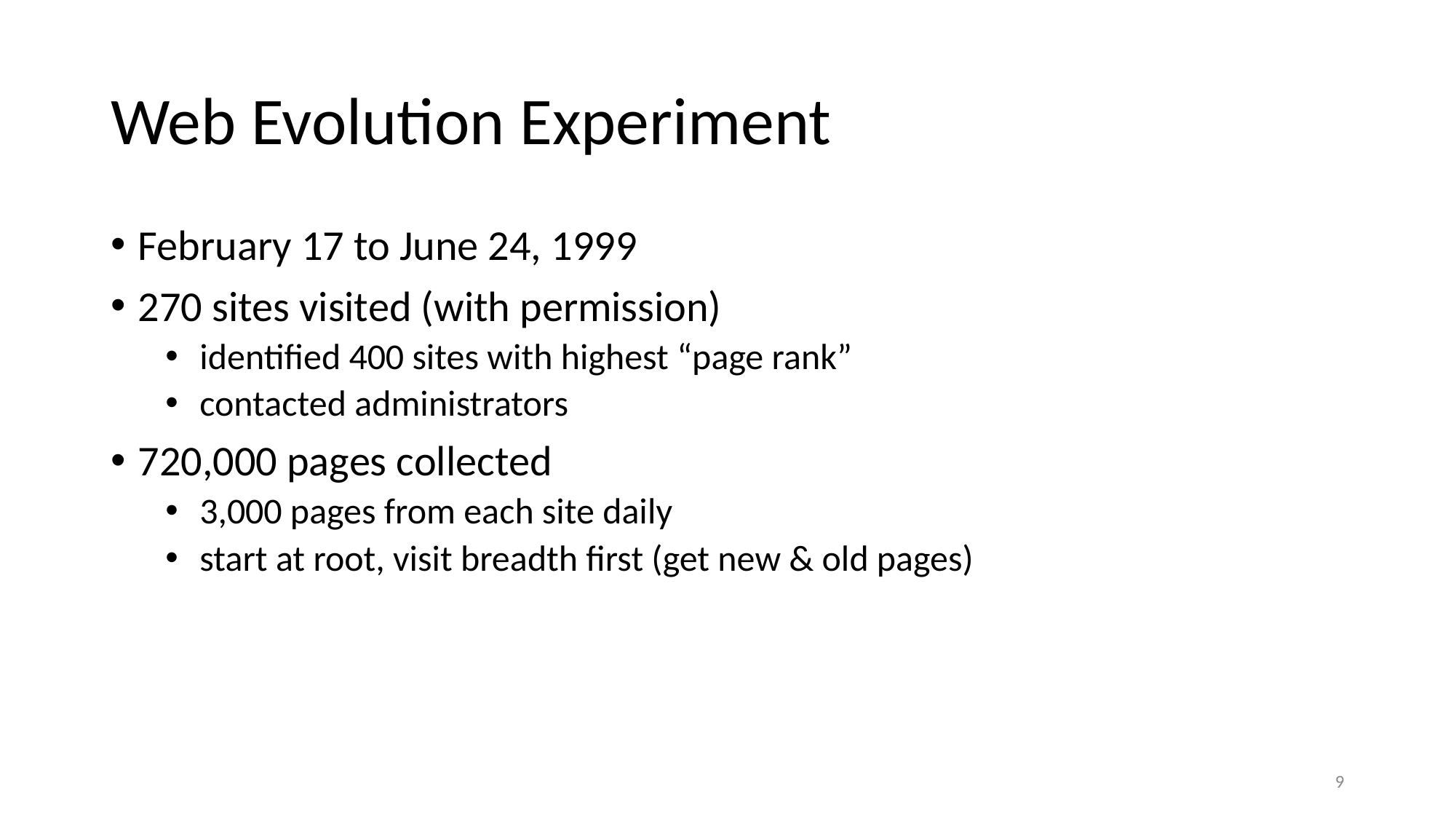

# Web Evolution Experiment
February 17 to June 24, 1999
270 sites visited (with permission)
identified 400 sites with highest “page rank”
contacted administrators
720,000 pages collected
3,000 pages from each site daily
start at root, visit breadth first (get new & old pages)
9